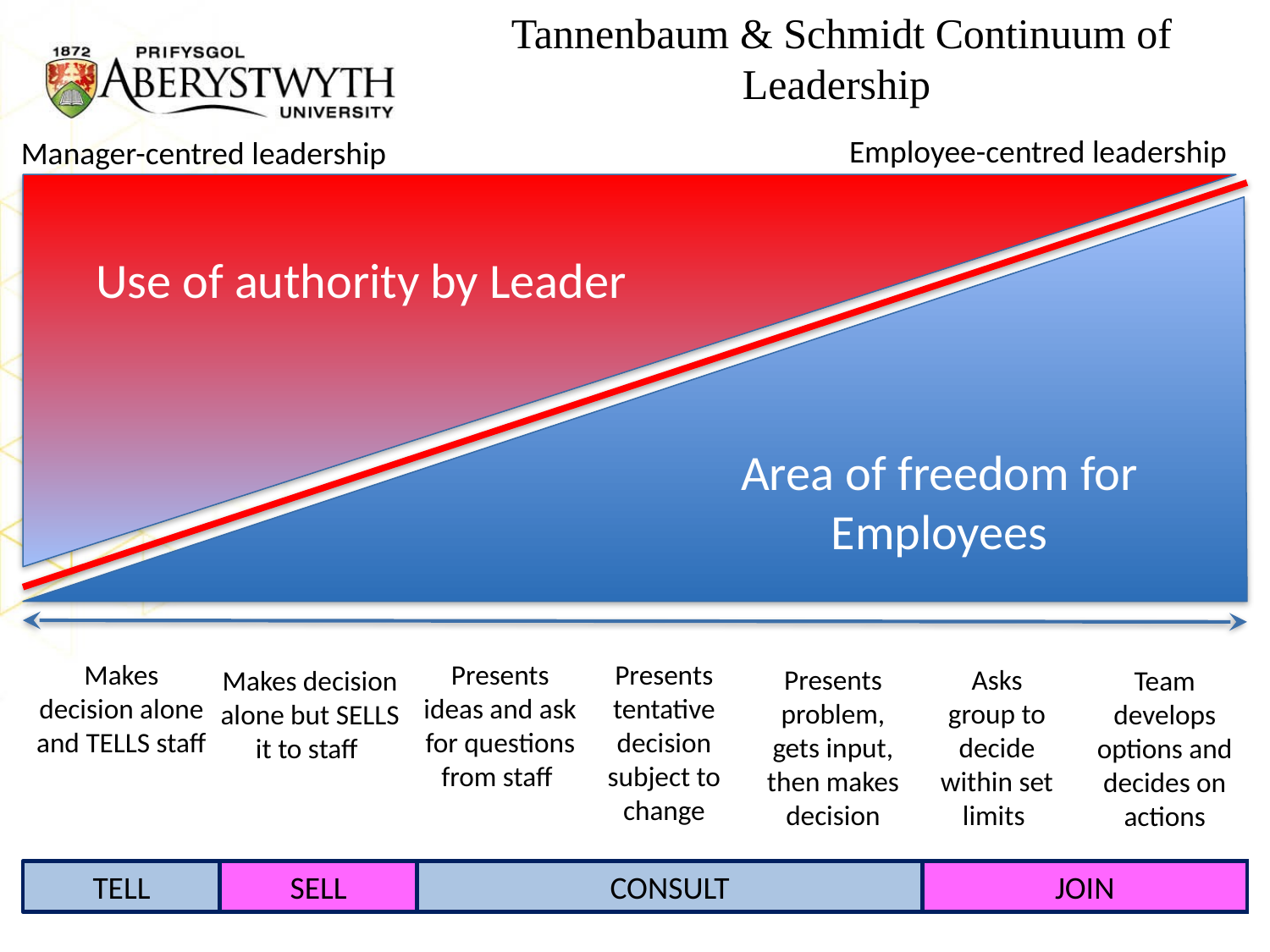

# Tannenbaum & Schmidt Continuum of Leadership
Employee-centred leadership
Manager-centred leadership

Use of authority by Leader
Area of freedom for Employees
Makes decision alone and TELLS staff
Presents ideas and ask for questions from staff
Presents tentative decision subject to change
Presents problem, gets input, then makes decision
Asks group to decide within set limits
Makes decision alone but SELLS it to staff
Team develops options and decides on actions
TELL
SELL
CONSULT
JOIN